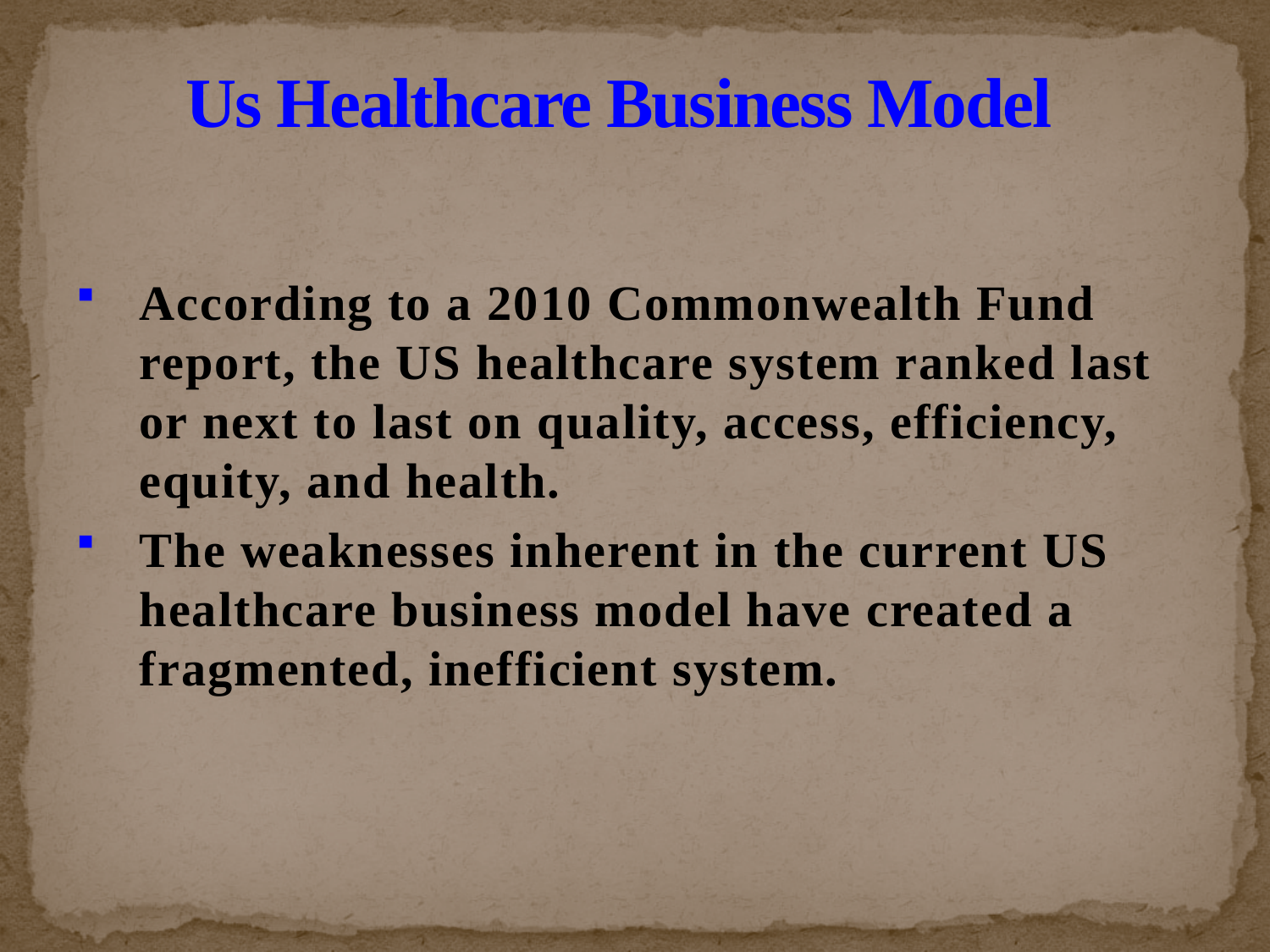

# Us Healthcare Business Model
According to a 2010 Commonwealth Fund report, the US healthcare system ranked last or next to last on quality, access, efficiency, equity, and health.
The weaknesses inherent in the current US healthcare business model have created a fragmented, inefficient system.